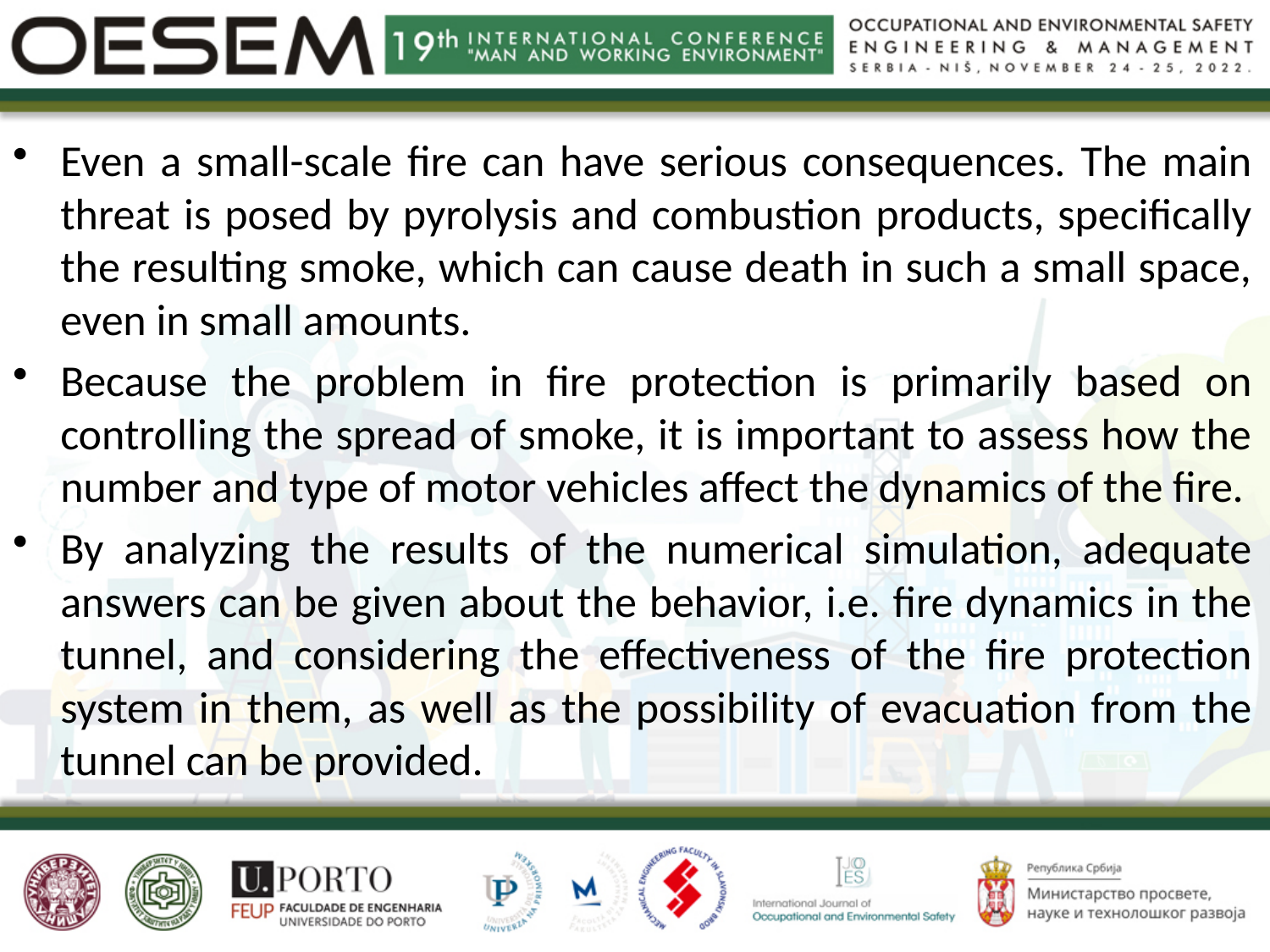

Even a small-scale fire can have serious consequences. The main threat is posed by pyrolysis and combustion products, specifically the resulting smoke, which can cause death in such a small space, even in small amounts.
Because the problem in fire protection is primarily based on controlling the spread of smoke, it is important to assess how the number and type of motor vehicles affect the dynamics of the fire.
By analyzing the results of the numerical simulation, adequate answers can be given about the behavior, i.e. fire dynamics in the tunnel, and considering the effectiveness of the fire protection system in them, as well as the possibility of evacuation from the tunnel can be provided.